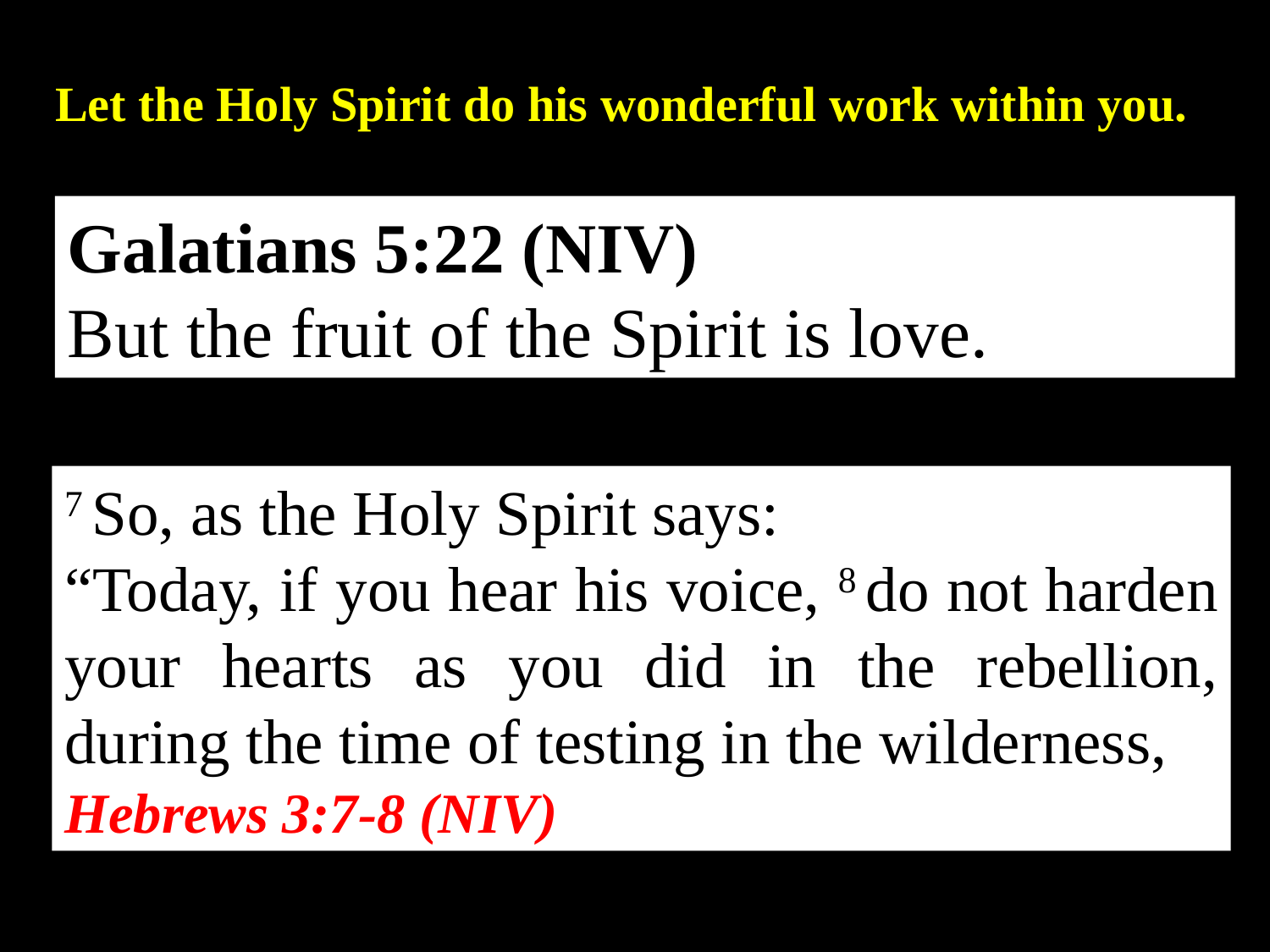

Let the Holy Spirit do his wonderful work within you.
Galatians 5:22 (NIV)
But the fruit of the Spirit is love.
7 So, as the Holy Spirit says:
“Today, if you hear his voice, 8 do not harden your hearts as you did in the rebellion, during the time of testing in the wilderness,
Hebrews 3:7-8 (NIV)